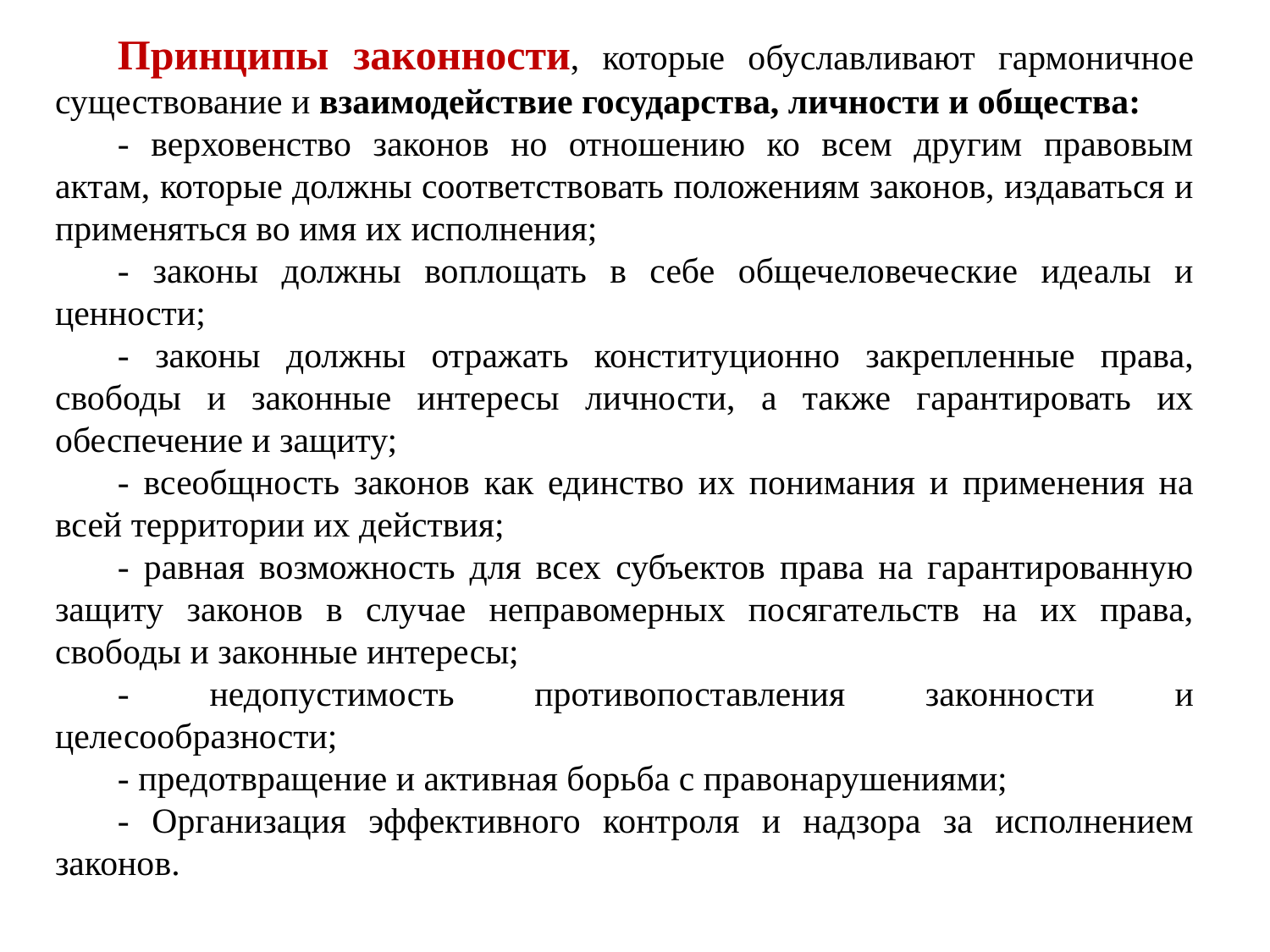

Принципы законности, которые обуславливают гармоничное существование и взаимодействие государства, личности и общества:
- верховенство законов но отношению ко всем другим правовым актам, которые должны соответствовать положениям законов, издаваться и применяться во имя их исполнения;
- законы должны воплощать в себе общечеловеческие идеалы и ценности;
- законы должны отражать конституционно закрепленные права, свободы и законные интересы личности, а также гарантировать их обеспечение и защиту;
- всеобщность законов как единство их понимания и применения на всей территории их действия;
- равная возможность для всех субъектов права на гарантированную защиту законов в случае неправомерных посягательств на их права, свободы и законные интересы;
- недопустимость противопоставления законности и целесообразности;
- предотвращение и активная борьба с правонарушениями;
- Организация эффективного контроля и надзора за исполнением законов.